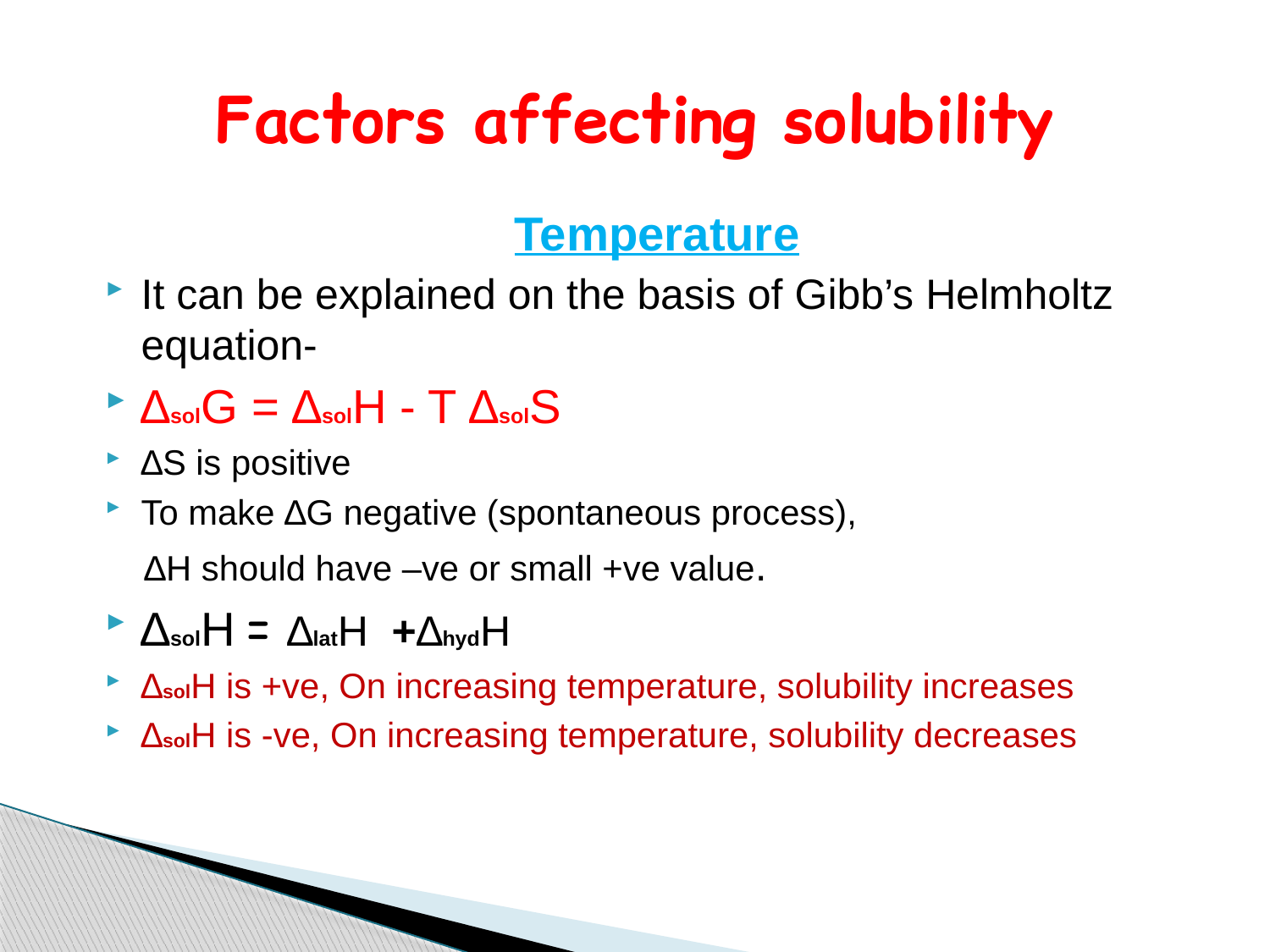

# Factors affecting solubility
Temperature
It can be explained on the basis of Gibb’s Helmholtz equation-
∆solG = ∆solH - T ∆solS
∆S is positive
To make ∆G negative (spontaneous process),
    ∆H should have –ve or small +ve value.
∆solH  = ∆latH  +∆hydH
∆solH is +ve, On increasing temperature, solubility increases
∆solH is -ve, On increasing temperature, solubility decreases